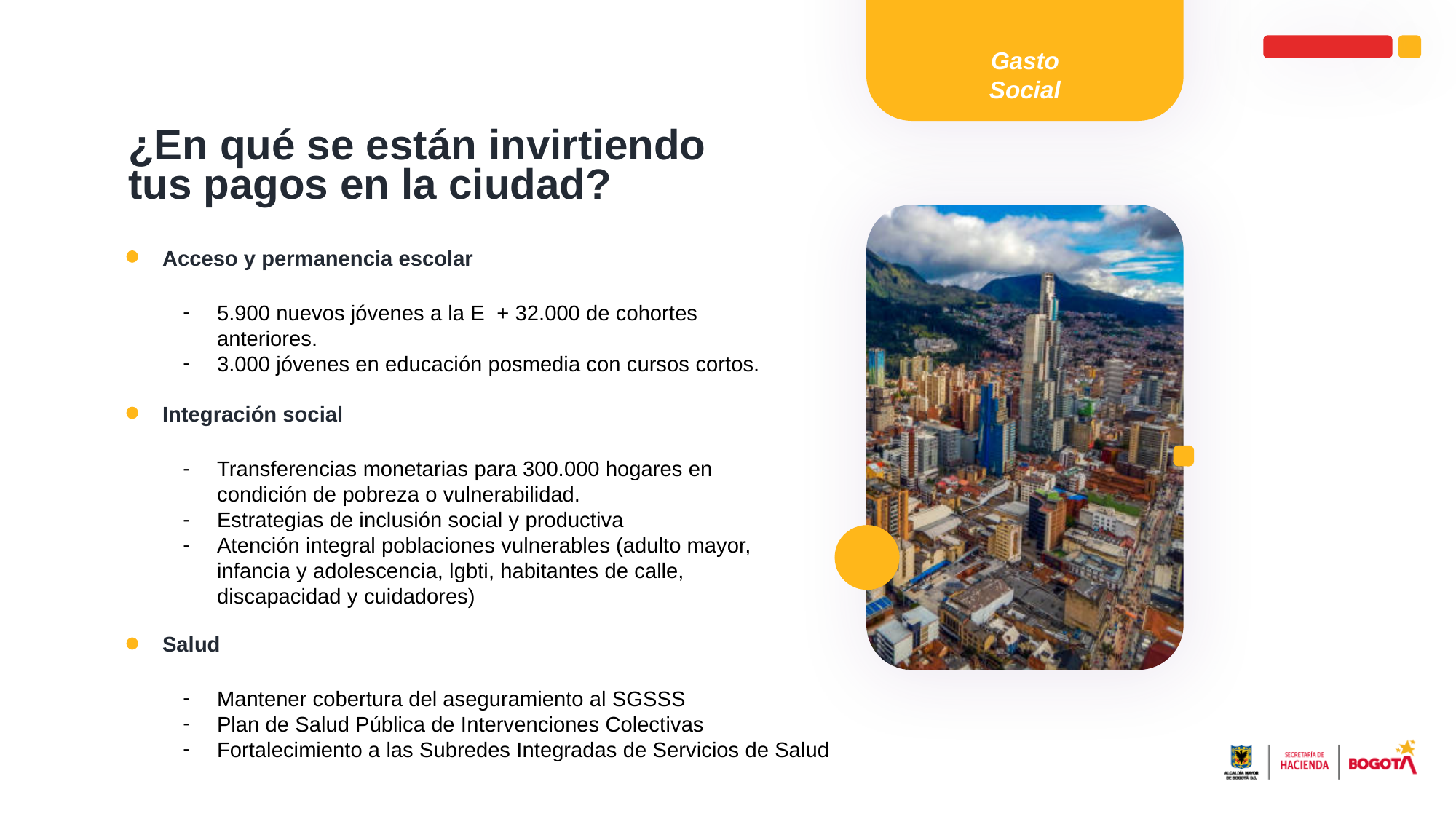

Gasto
Social
¿En qué se están invirtiendo tus pagos en la ciudad?

Acceso y permanencia escolar

5.900 nuevos jóvenes a la E  + 32.000 de cohortes anteriores.
3.000 jóvenes en educación posmedia con cursos cortos.

Integración social

Transferencias monetarias para 300.000 hogares en condición de pobreza o vulnerabilidad.
Estrategias de inclusión social y productiva
Atención integral poblaciones vulnerables (adulto mayor, infancia y adolescencia, lgbti, habitantes de calle, discapacidad y cuidadores)

Salud

Mantener cobertura del aseguramiento al SGSSS
Plan de Salud Pública de Intervenciones Colectivas
Fortalecimiento a las Subredes Integradas de Servicios de Salud